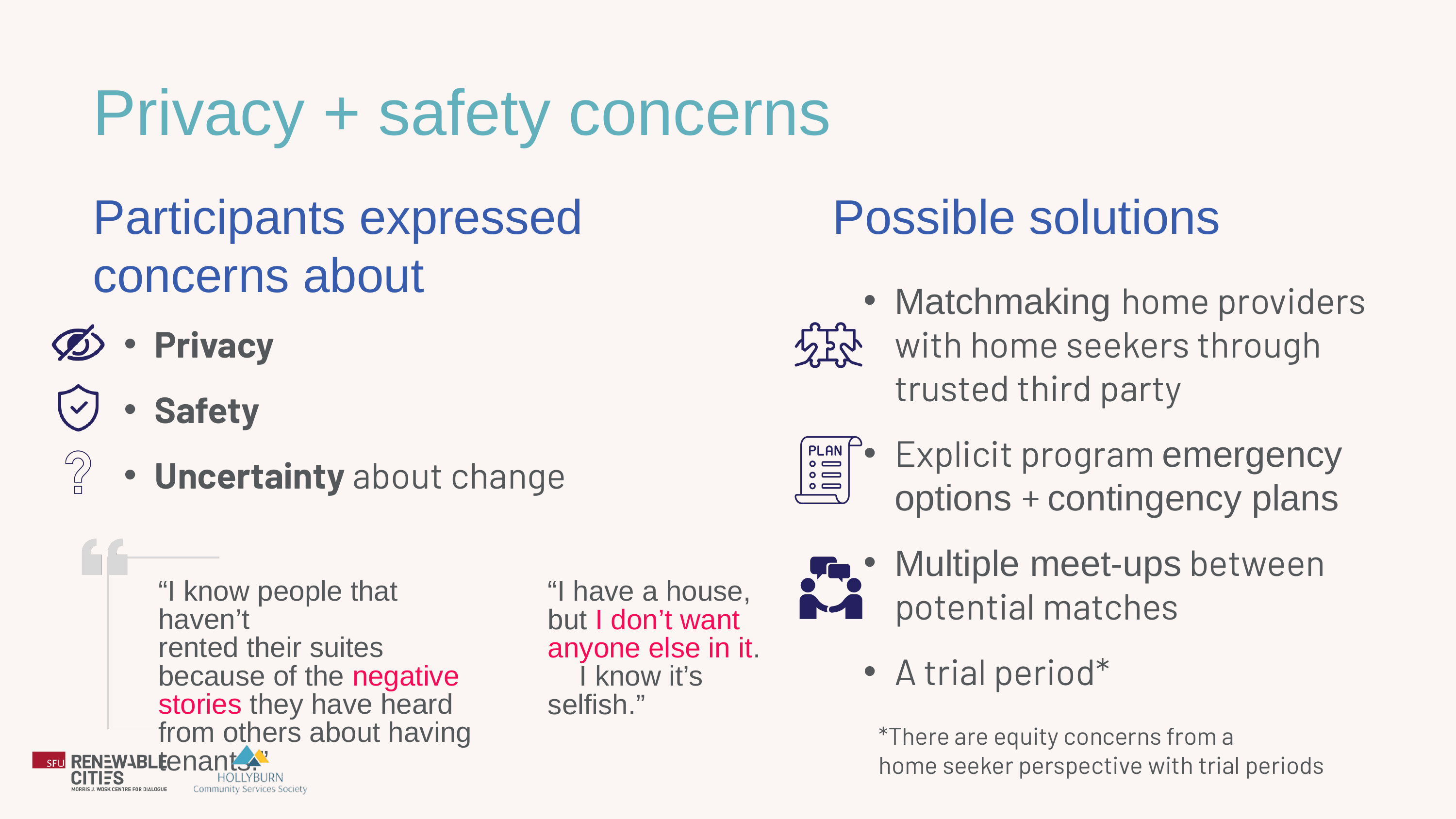

Privacy + safety concerns
Participants expressed concerns about
Possible solutions
Matchmaking home providers with home seekers through trusted third party

Explicit program emergency options + contingency plans

Multiple meet-ups between potential matches

A trial period*
Privacy

Safety

Uncertainty about change

“I know people that haven’t
rented their suites because of the negative stories they have heard from others about having tenants.”
“I have a house,    but I don’t want anyone else in it.       I know it’s selfish.”
*There are equity concerns from a        home seeker perspective with trial periods